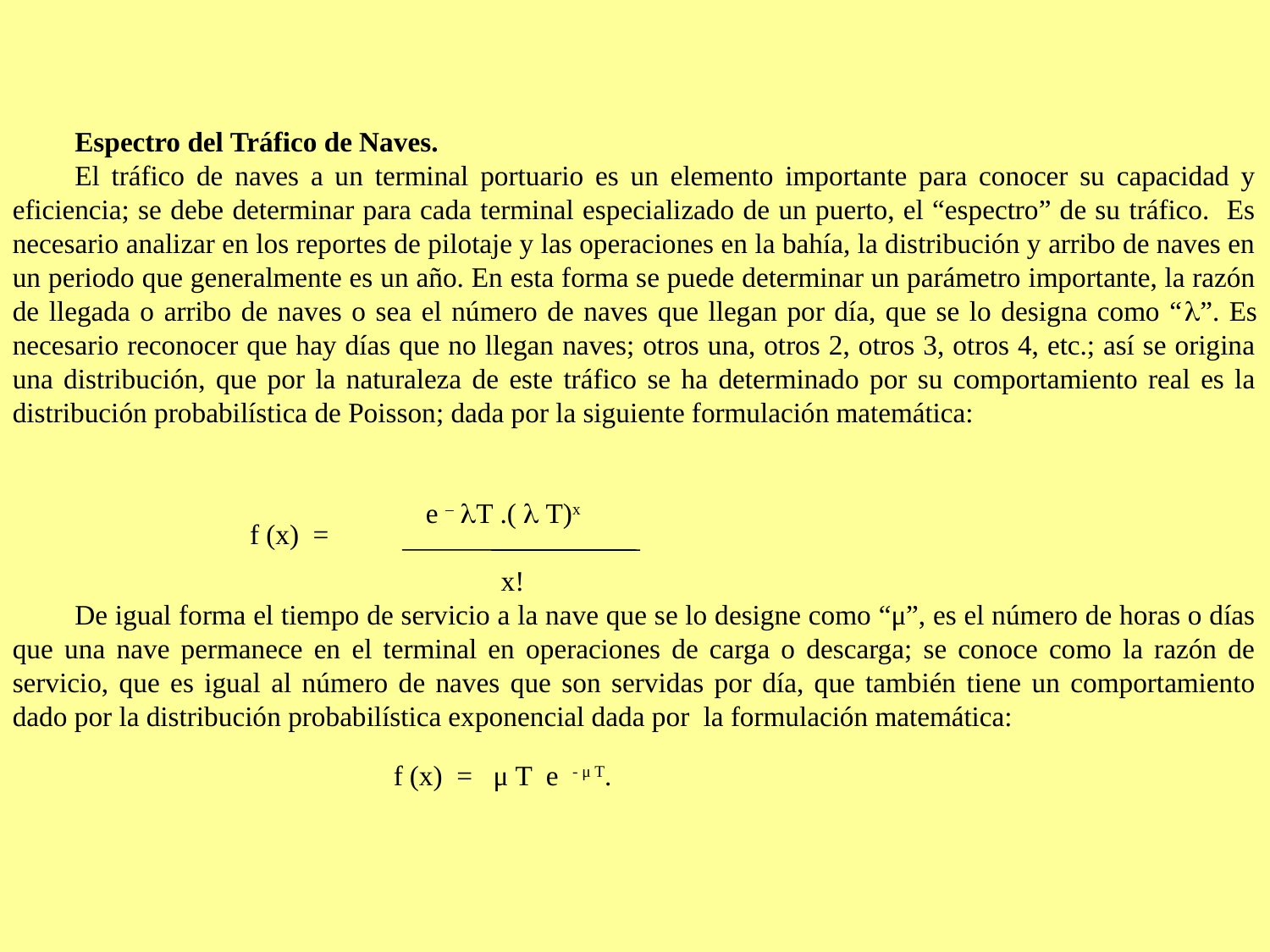

Espectro del Tráfico de Naves.
El tráfico de naves a un terminal portuario es un elemento importante para conocer su capacidad y eficiencia; se debe determinar para cada terminal especializado de un puerto, el “espectro” de su tráfico.  Es necesario analizar en los reportes de pilotaje y las operaciones en la bahía, la distribución y arribo de naves en un periodo que generalmente es un año. En esta forma se puede determinar un parámetro importante, la razón de llegada o arribo de naves o sea el número de naves que llegan por día, que se lo designa como “λ”. Es necesario reconocer que hay días que no llegan naves; otros una, otros 2, otros 3, otros 4, etc.; así se origina una distribución, que por la naturaleza de este tráfico se ha determinado por su comportamiento real es la distribución probabilística de Poisson; dada por la siguiente formulación matemática:

	                                         e – λT .( λ T)x

                                                             x!
De igual forma el tiempo de servicio a la nave que se lo designe como “μ”, es el número de horas o días que una nave permanece en el terminal en operaciones de carga o descarga; se conoce como la razón de servicio, que es igual al número de naves que son servidas por día, que también tiene un comportamiento dado por la distribución probabilística exponencial dada por  la formulación matemática:

			f (x)  =   μ T  e  - μ T.

                                  f (x)  =